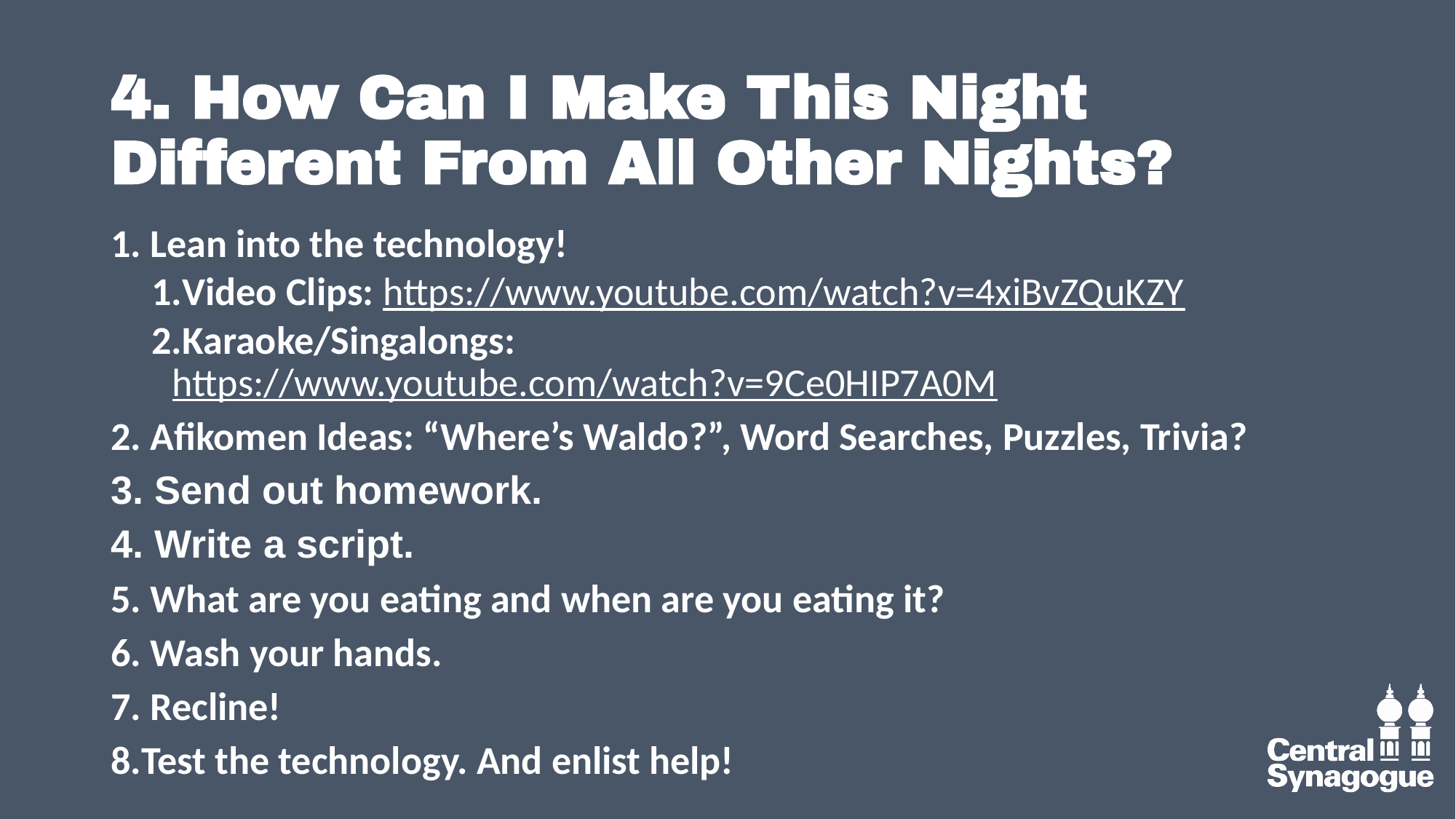

# 4. How Can I Make This Night Different From All Other Nights?
 Lean into the technology!
Video Clips: https://www.youtube.com/watch?v=4xiBvZQuKZY
Karaoke/Singalongs: https://www.youtube.com/watch?v=9Ce0HIP7A0M
 Afikomen Ideas: “Where’s Waldo?”, Word Searches, Puzzles, Trivia?
 Send out homework.
 Write a script.
 What are you eating and when are you eating it?
 Wash your hands.
 Recline!
Test the technology. And enlist help!